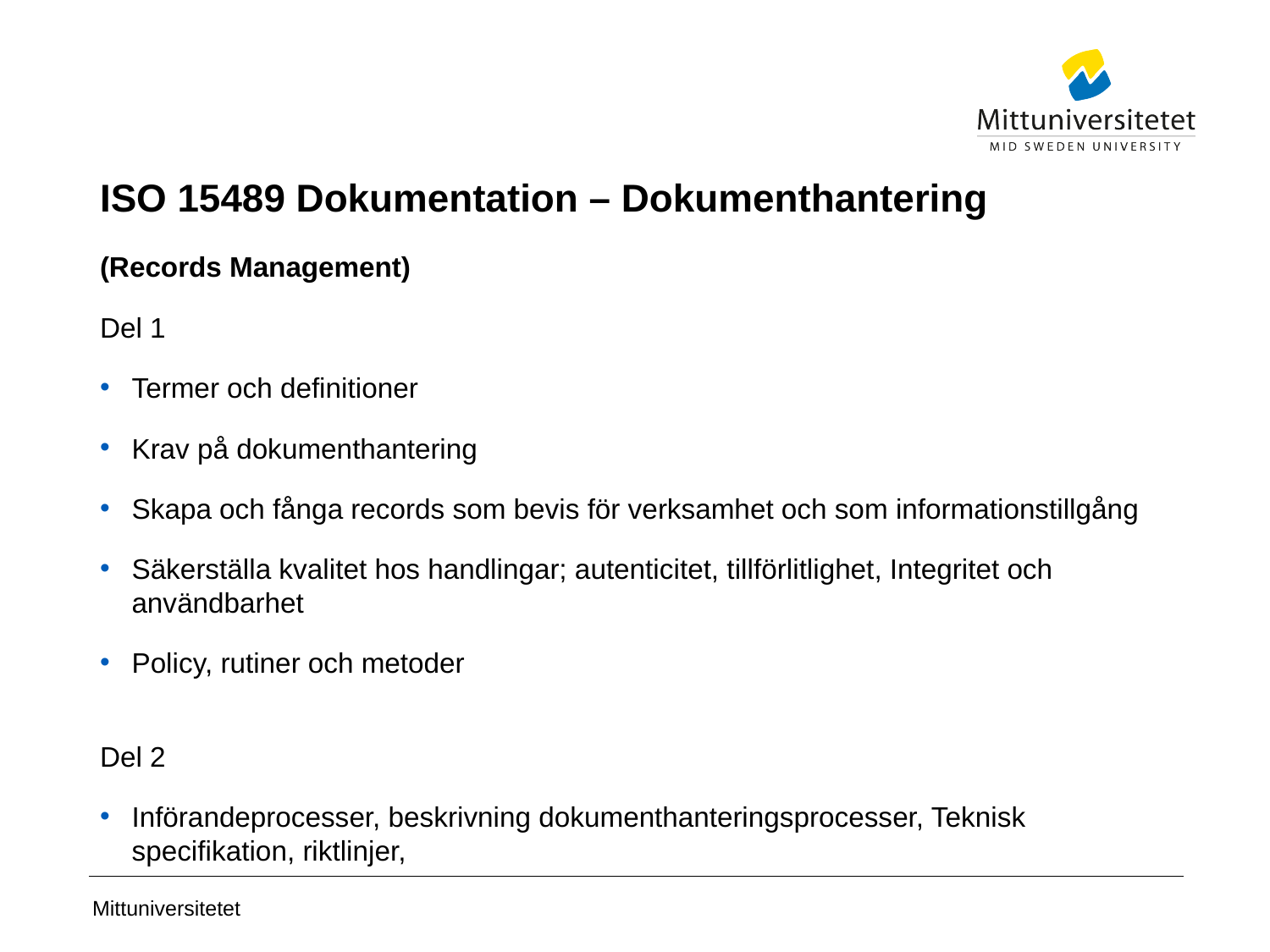

# ISO 15489 Dokumentation – Dokumenthantering (Records Management)
Del 1
Termer och definitioner
Krav på dokumenthantering
Skapa och fånga records som bevis för verksamhet och som informationstillgång
Säkerställa kvalitet hos handlingar; autenticitet, tillförlitlighet, Integritet och användbarhet
Policy, rutiner och metoder
Del 2
Införandeprocesser, beskrivning dokumenthanteringsprocesser, Teknisk specifikation, riktlinjer,